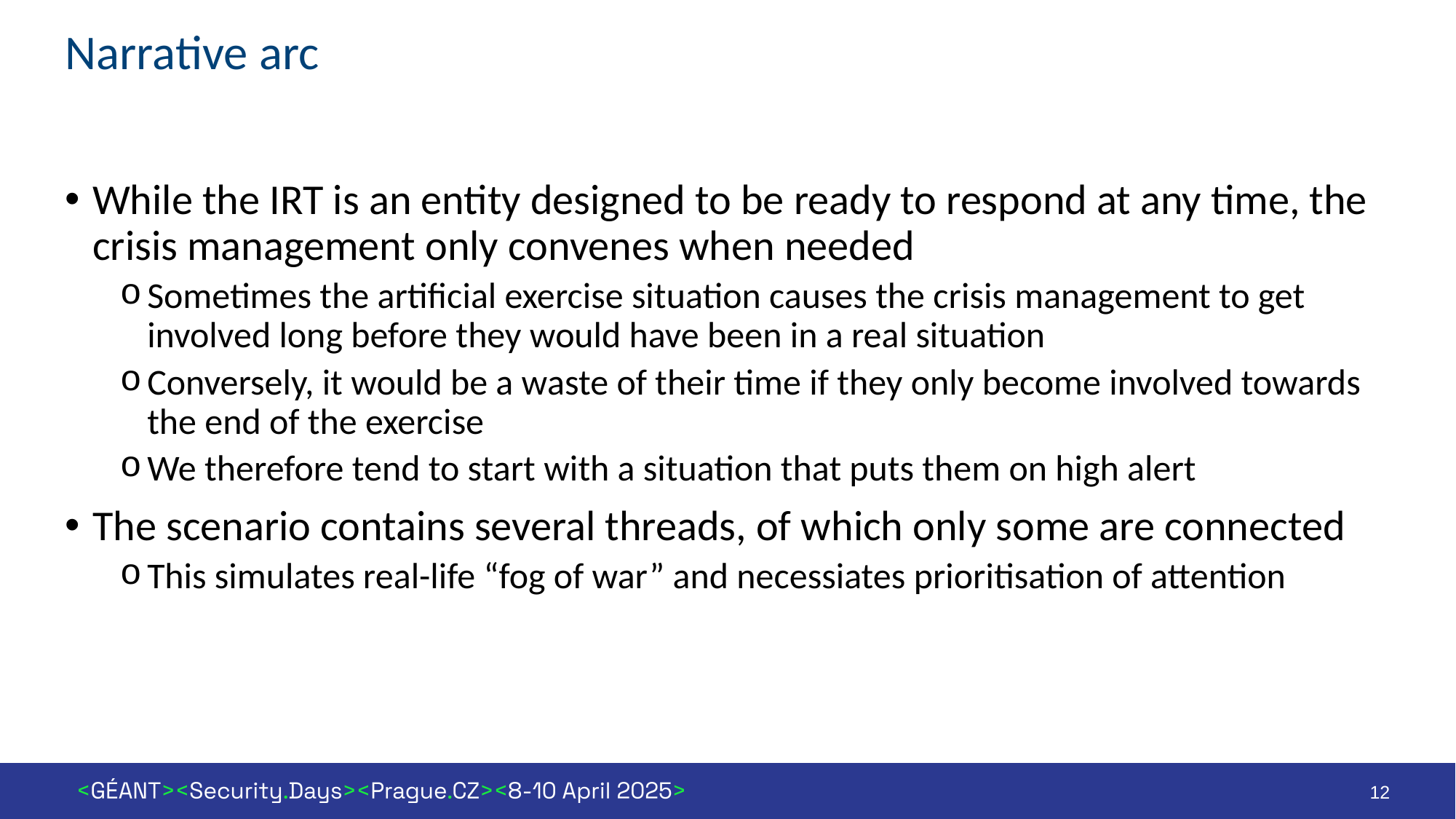

# Narrative arc
While the IRT is an entity designed to be ready to respond at any time, the crisis management only convenes when needed
Sometimes the artificial exercise situation causes the crisis management to get involved long before they would have been in a real situation
Conversely, it would be a waste of their time if they only become involved towards the end of the exercise
We therefore tend to start with a situation that puts them on high alert
The scenario contains several threads, of which only some are connected
This simulates real-life “fog of war” and necessiates prioritisation of attention
12